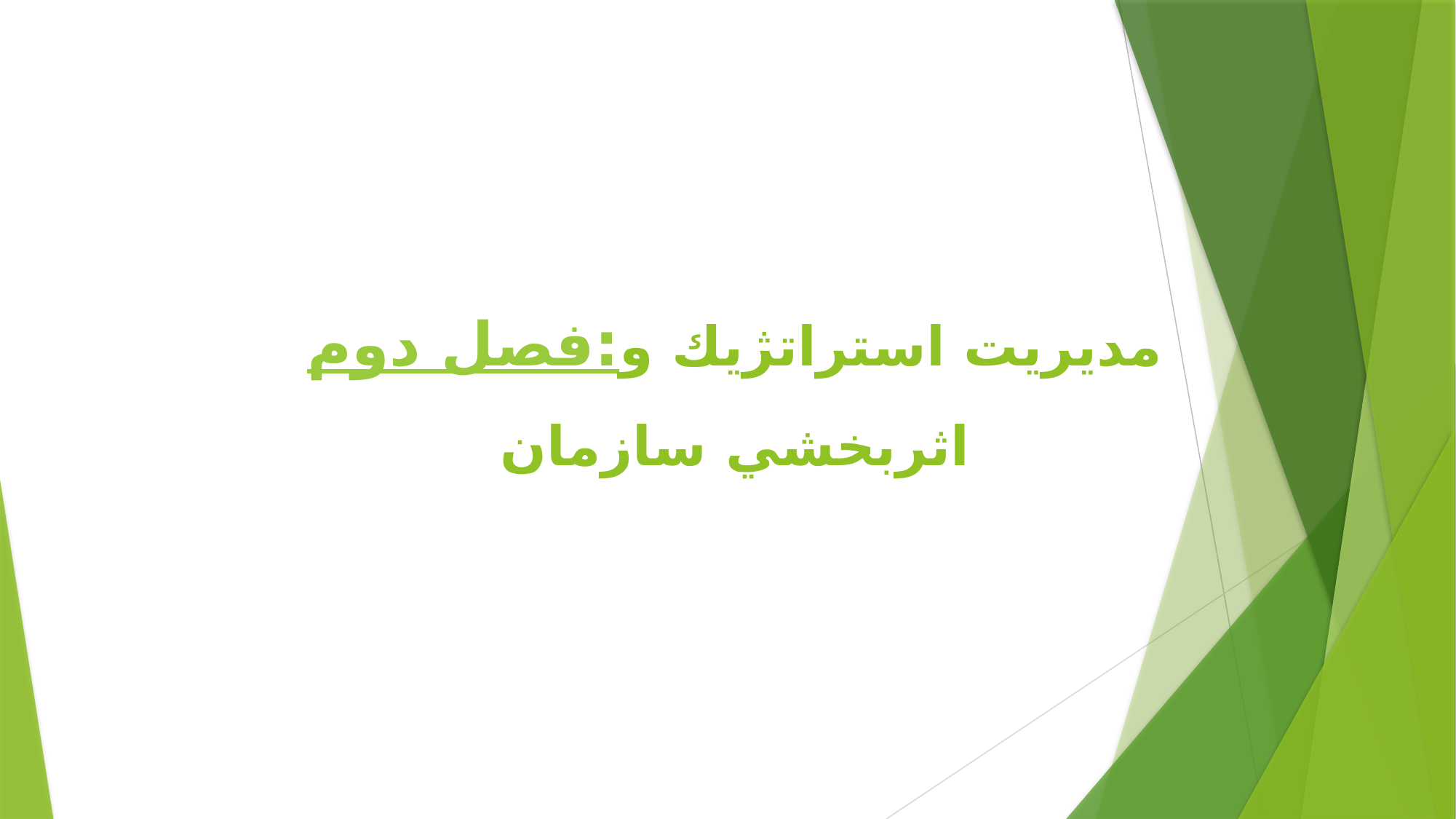

# فصل دوم: مديريت استراتژيك و اثربخشي سازمان